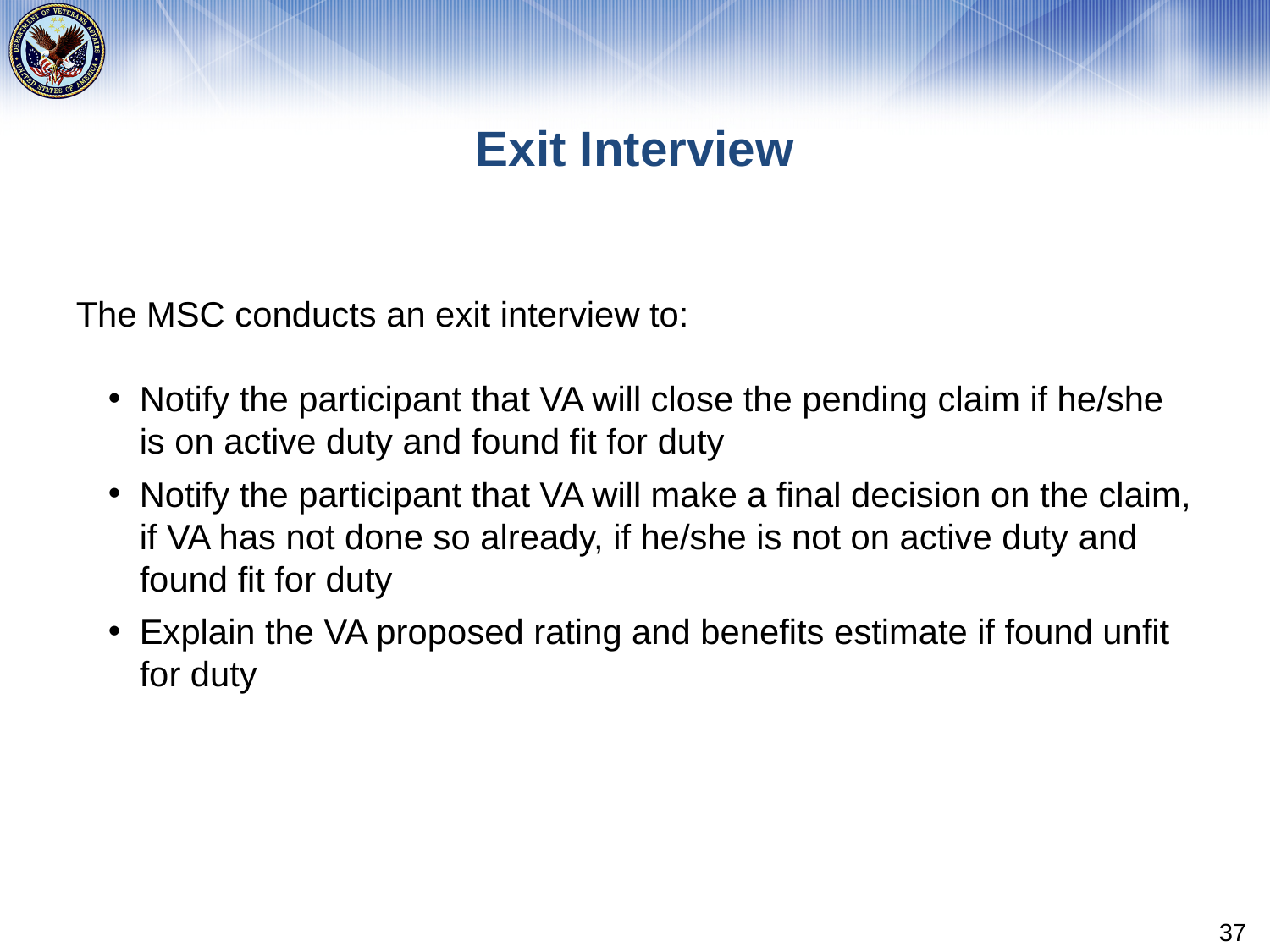

# Exit Interview
The MSC conducts an exit interview to:
Notify the participant that VA will close the pending claim if he/she is on active duty and found fit for duty
Notify the participant that VA will make a final decision on the claim, if VA has not done so already, if he/she is not on active duty and found fit for duty
Explain the VA proposed rating and benefits estimate if found unfit for duty
37